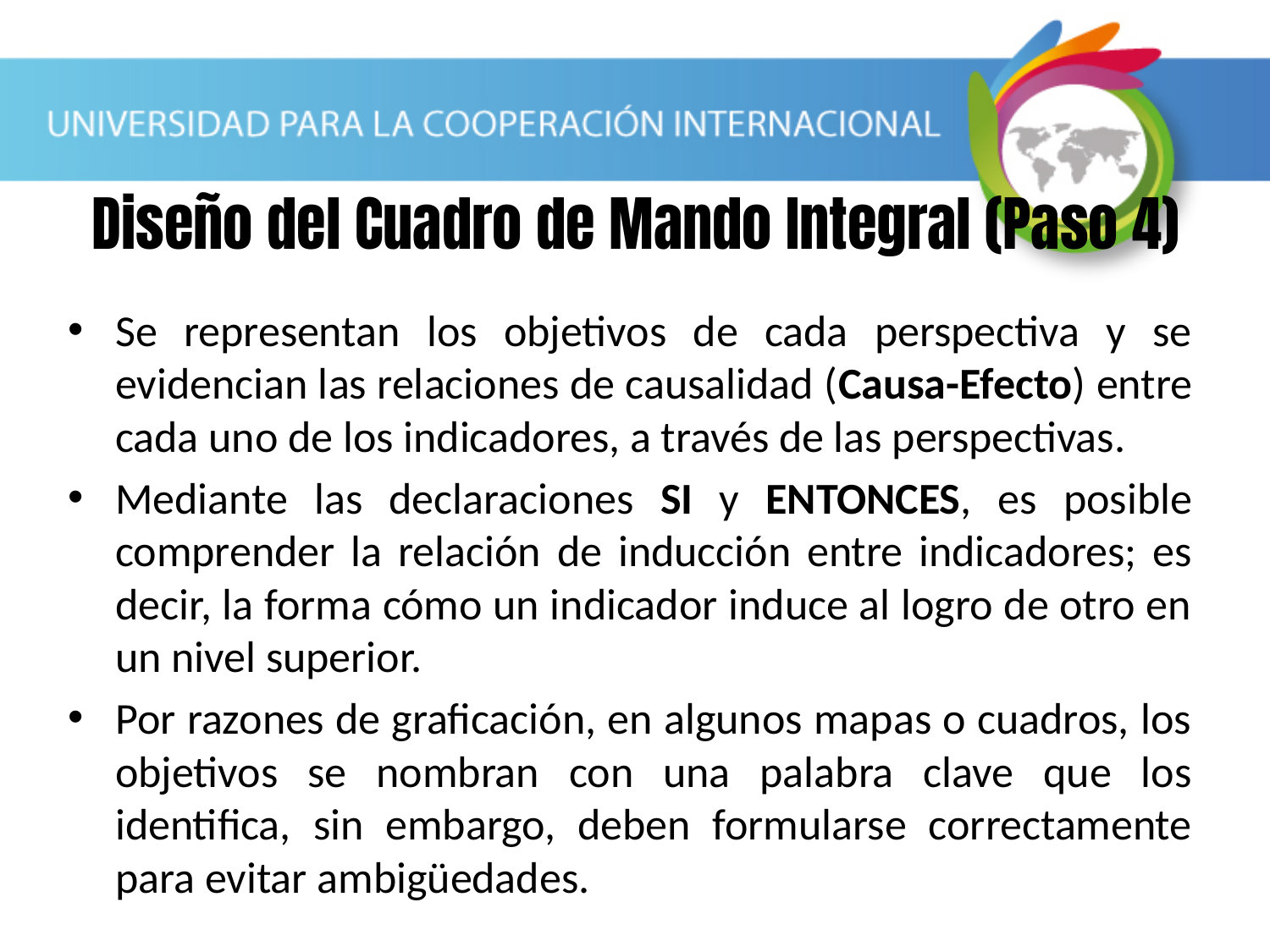

# Diseño del Cuadro de Mando Integral (Paso 4)
Se representan los objetivos de cada perspectiva y se evidencian las relaciones de causalidad (Causa-Efecto) entre cada uno de los indicadores, a través de las perspectivas.
Mediante las declaraciones SI y ENTONCES, es posible comprender la relación de inducción entre indicadores; es decir, la forma cómo un indicador induce al logro de otro en un nivel superior.
Por razones de graficación, en algunos mapas o cuadros, los objetivos se nombran con una palabra clave que los identifica, sin embargo, deben formularse correctamente para evitar ambigüedades.